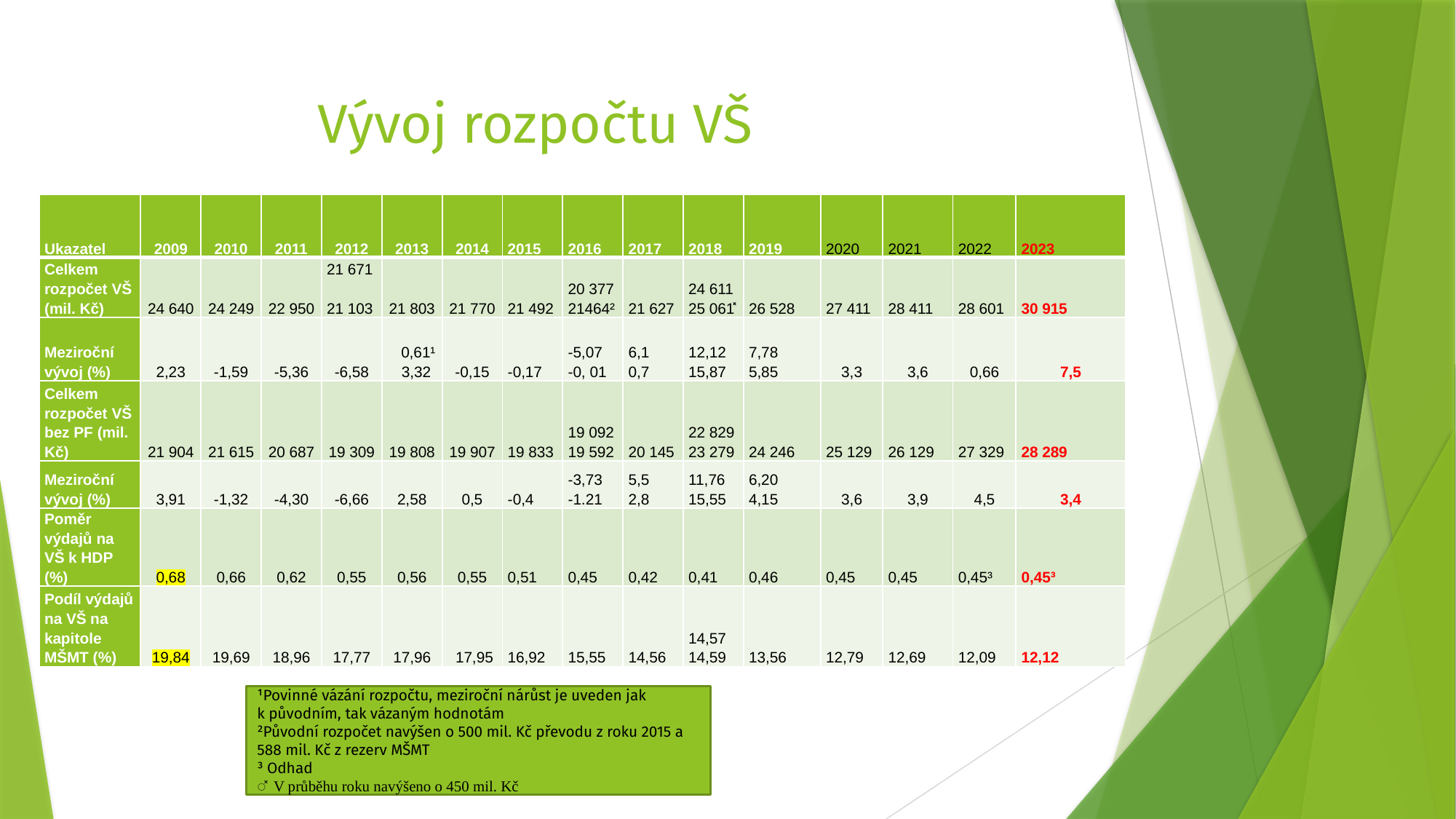

# Vývoj rozpočtu VŠ
| Ukazatel | 2009 | 2010 | 2011 | 2012 | 2013 | 2014 | 2015 | 2016 | 2017 | 2018 | 2019 | 2020 | 2021 | 2022 | 2023 |
| --- | --- | --- | --- | --- | --- | --- | --- | --- | --- | --- | --- | --- | --- | --- | --- |
| Celkem rozpočet VŠ (mil. Kč) | 24 640 | 24 249 | 22 950 | 21 671 21 103 | 21 803 | 21 770 | 21 492 | 20 377 21464² | 21 627 | 24 611 25 061̽ | 26 528 | 27 411 | 28 411 | 28 601 | 30 915 |
| Meziroční vývoj (%) | 2,23 | -1,59 | -5,36 | -6,58 | 0,61¹ 3,32 | -0,15 | -0,17 | -5,07 -0, 01 | 6,1 0,7 | 12,12 15,87 | 7,78 5,85 | 3,3 | 3,6 | 0,66 | 7,5 |
| Celkem rozpočet VŠ bez PF (mil. Kč) | 21 904 | 21 615 | 20 687 | 19 309 | 19 808 | 19 907 | 19 833 | 19 092 19 592 | 20 145 | 22 829 23 279 | 24 246 | 25 129 | 26 129 | 27 329 | 28 289 |
| Meziroční vývoj (%) | 3,91 | -1,32 | -4,30 | -6,66 | 2,58 | 0,5 | -0,4 | -3,73 -1.21 | 5,5 2,8 | 11,76 15,55 | 6,20 4,15 | 3,6 | 3,9 | 4,5 | 3,4 |
| Poměr výdajů na VŠ k HDP (%) | 0,68 | 0,66 | 0,62 | 0,55 | 0,56 | 0,55 | 0,51 | 0,45 | 0,42 | 0,41 | 0,46 | 0,45 | 0,45 | 0,45³ | 0,45³ |
| Podíl výdajů na VŠ na kapitole MŠMT (%) | 19,84 | 19,69 | 18,96 | 17,77 | 17,96 | 17,95 | 16,92 | 15,55 | 14,56 | 14,57 14,59 | 13,56 | 12,79 | 12,69 | 12,09 | 12,12 |
¹Povinné vázání rozpočtu, meziroční nárůst je uveden jak k původním, tak vázaným hodnotám
²Původní rozpočet navýšen o 500 mil. Kč převodu z roku 2015 a 588 mil. Kč z rezerv MŠMT
³ Odhad
̽  V průběhu roku navýšeno o 450 mil. Kč